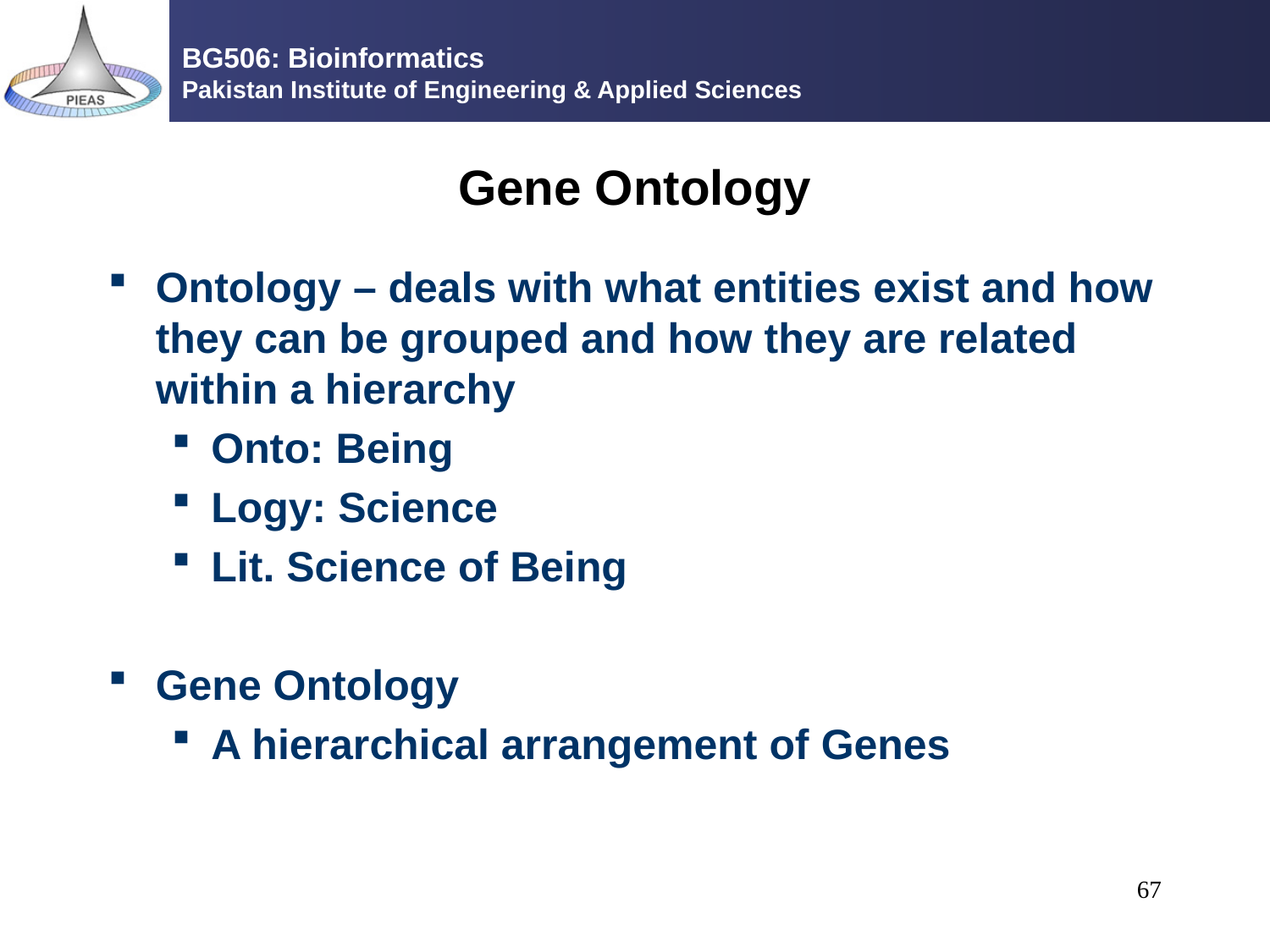

# Gene Ontology
Ontology – deals with what entities exist and how they can be grouped and how they are related within a hierarchy
Onto: Being
Logy: Science
Lit. Science of Being

Gene Ontology
A hierarchical arrangement of Genes
67